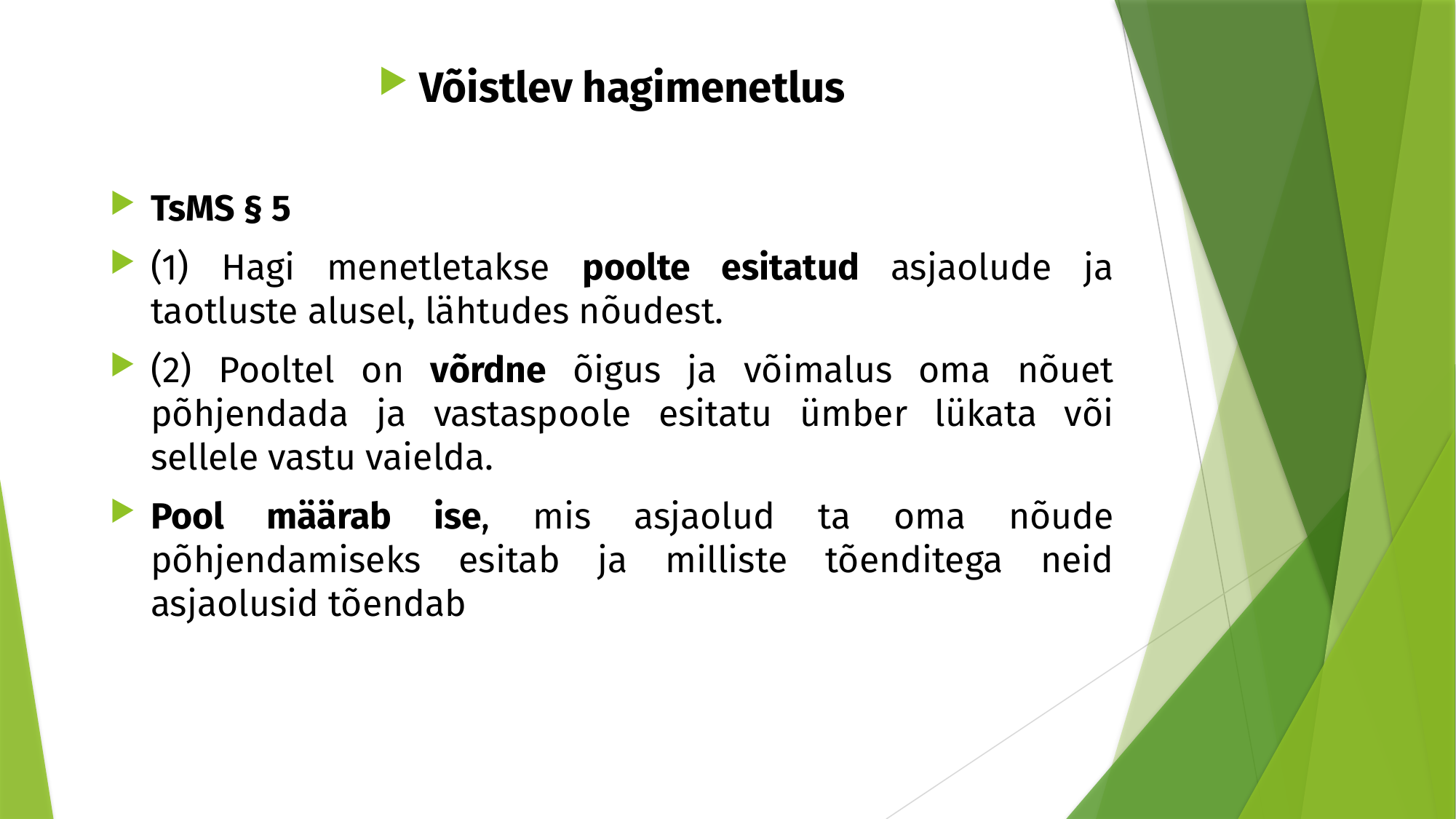

Võistlev hagimenetlus

TsMS § 5
(1) Hagi menetletakse poolte esitatud asjaolude ja taotluste alusel, lähtudes nõudest.
(2) Pooltel on võrdne õigus ja võimalus oma nõuet põhjendada ja vastaspoole esitatu ümber lükata või sellele vastu vaielda.
Pool määrab ise, mis asjaolud ta oma nõude põhjendamiseks esitab ja milliste tõenditega neid asjaolusid tõendab